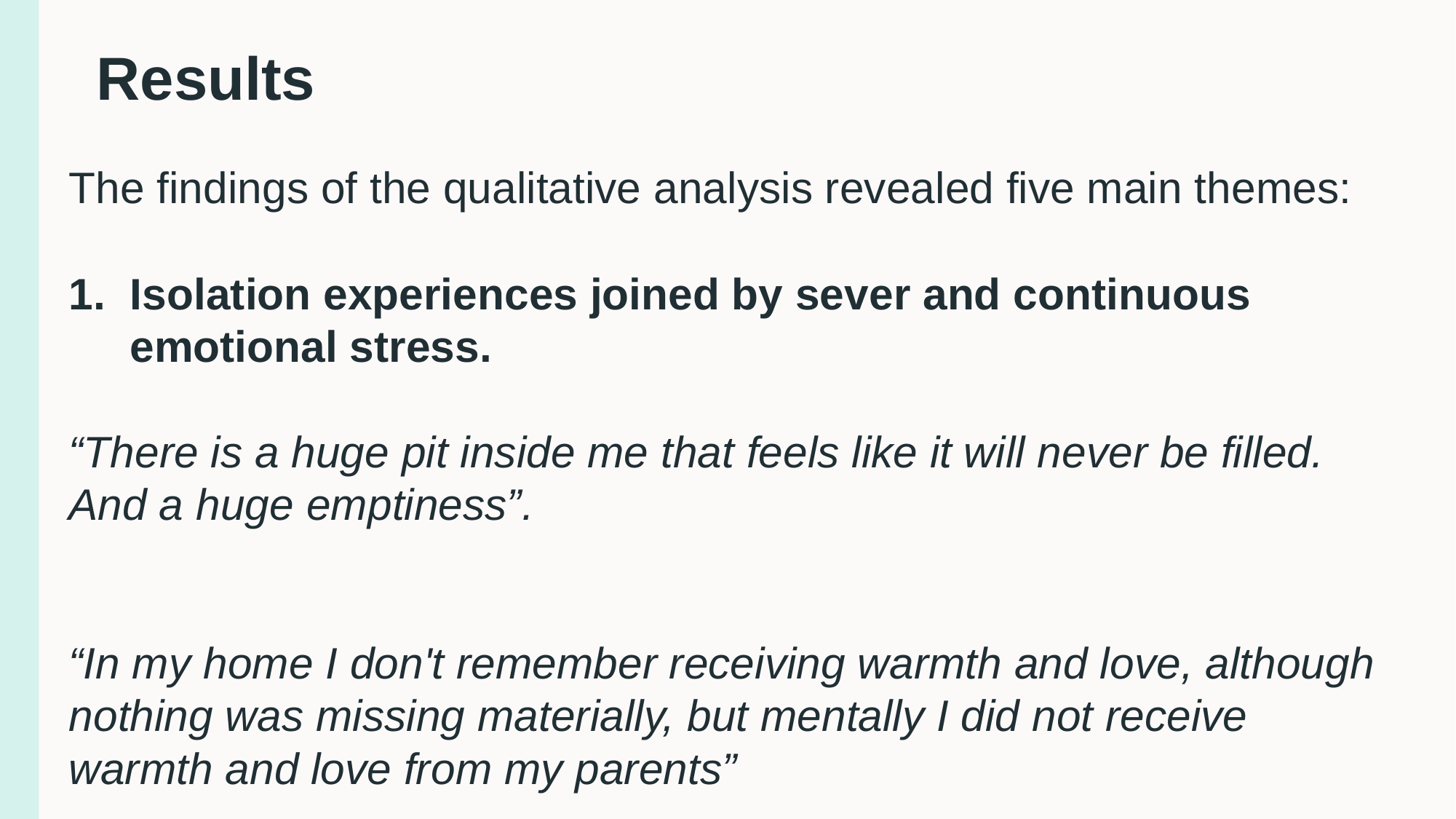

# Results
The findings of the qualitative analysis revealed five main themes:

Isolation experiences joined by sever and continuous
     emotional stress.

“There is a huge pit inside me that feels like it will never be filled. And a huge emptiness”.

“In my home I don't remember receiving warmth and love, although nothing was missing materially, but mentally I did not receive warmth and love from my parents”